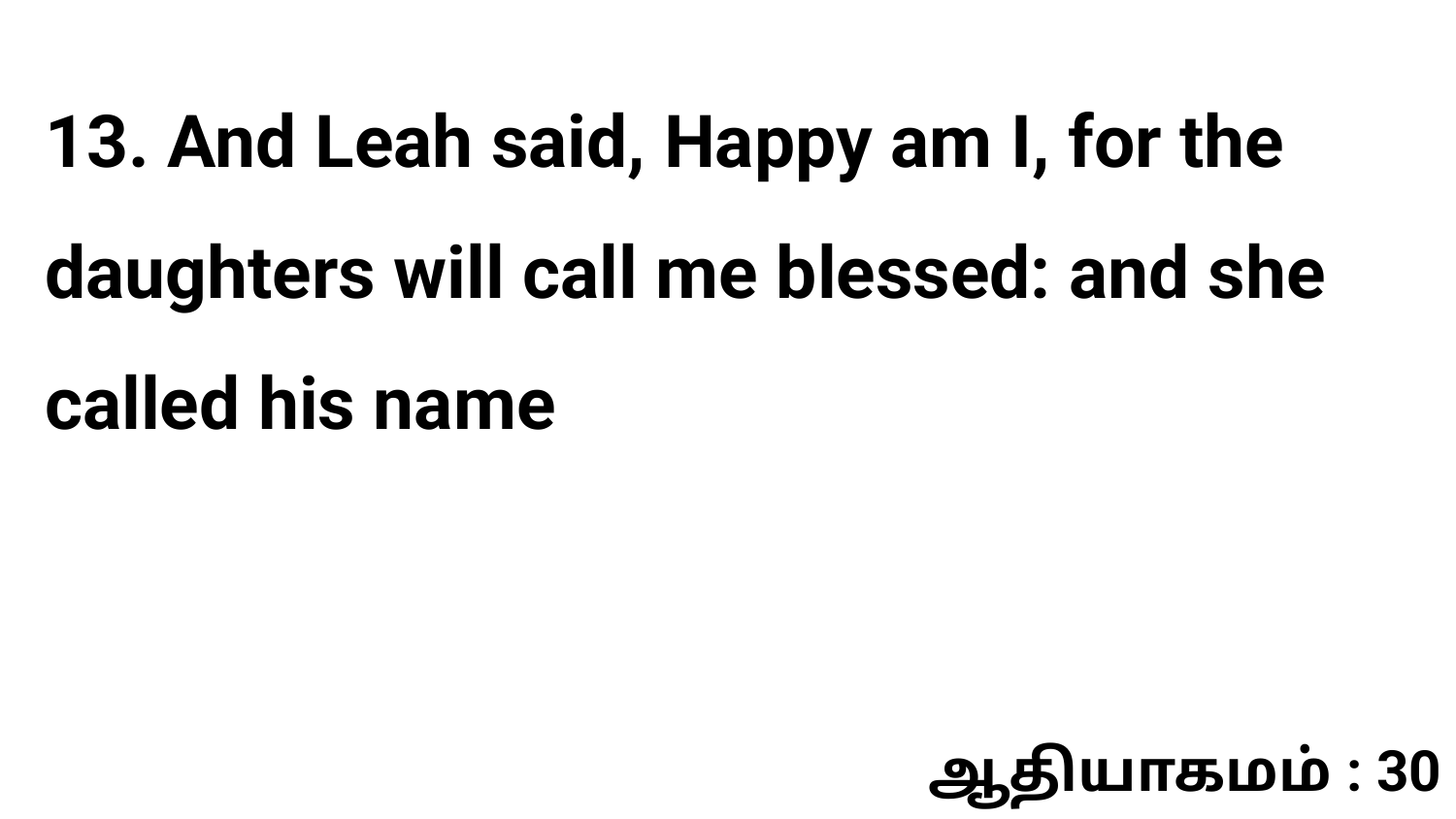

13. And Leah said, Happy am I, for the daughters will call me blessed: and she called his name
ஆதியாகமம் : 30